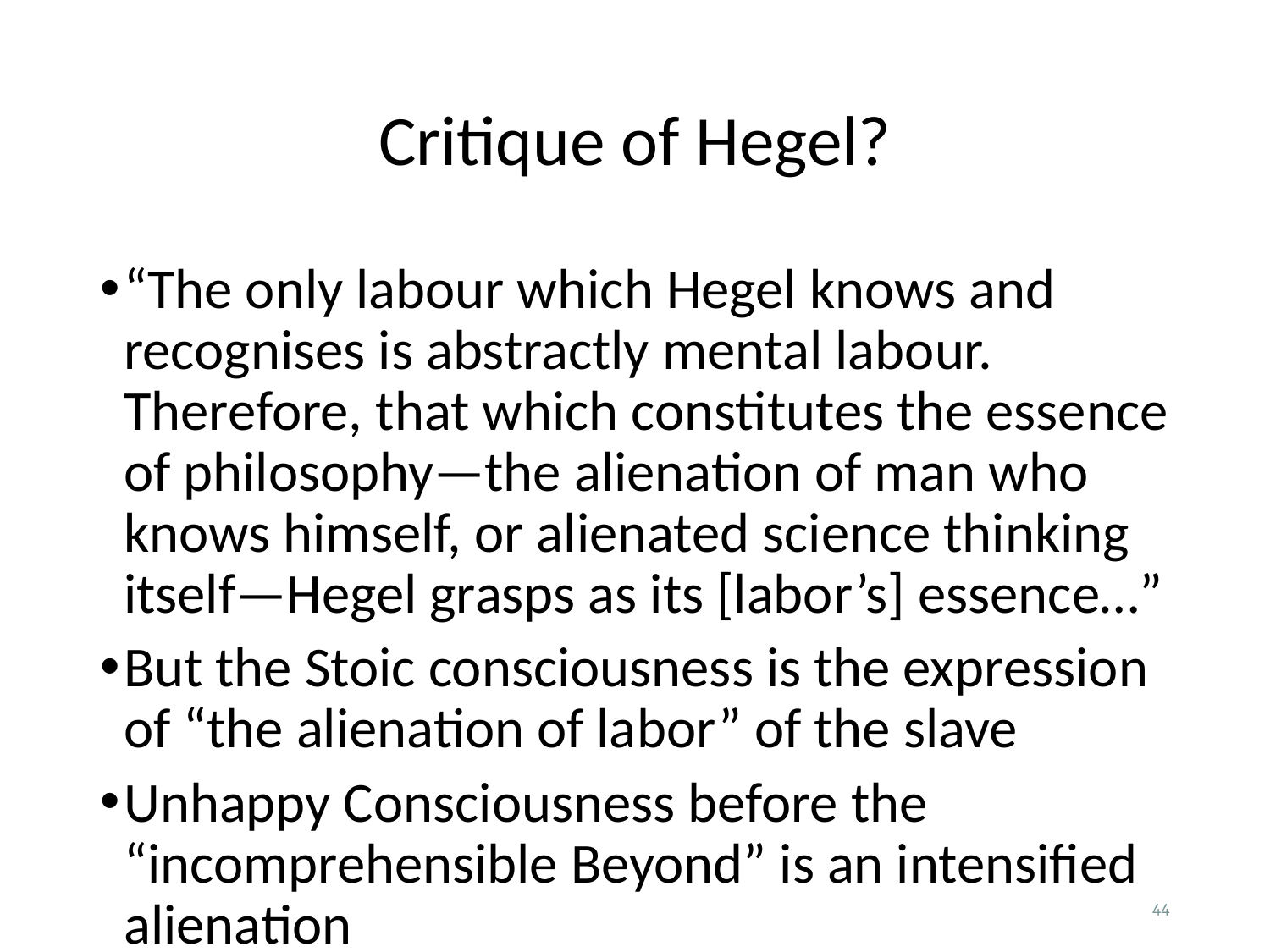

# Critique of Hegel?
“The only labour which Hegel knows and recognises is abstractly mental labour. Therefore, that which constitutes the essence of philosophy—the alienation of man who knows himself, or alienated science thinking itself—Hegel grasps as its [labor’s] essence…”
But the Stoic consciousness is the expression of “the alienation of labor” of the slave
Unhappy Consciousness before the “incomprehensible Beyond” is an intensified alienation
44